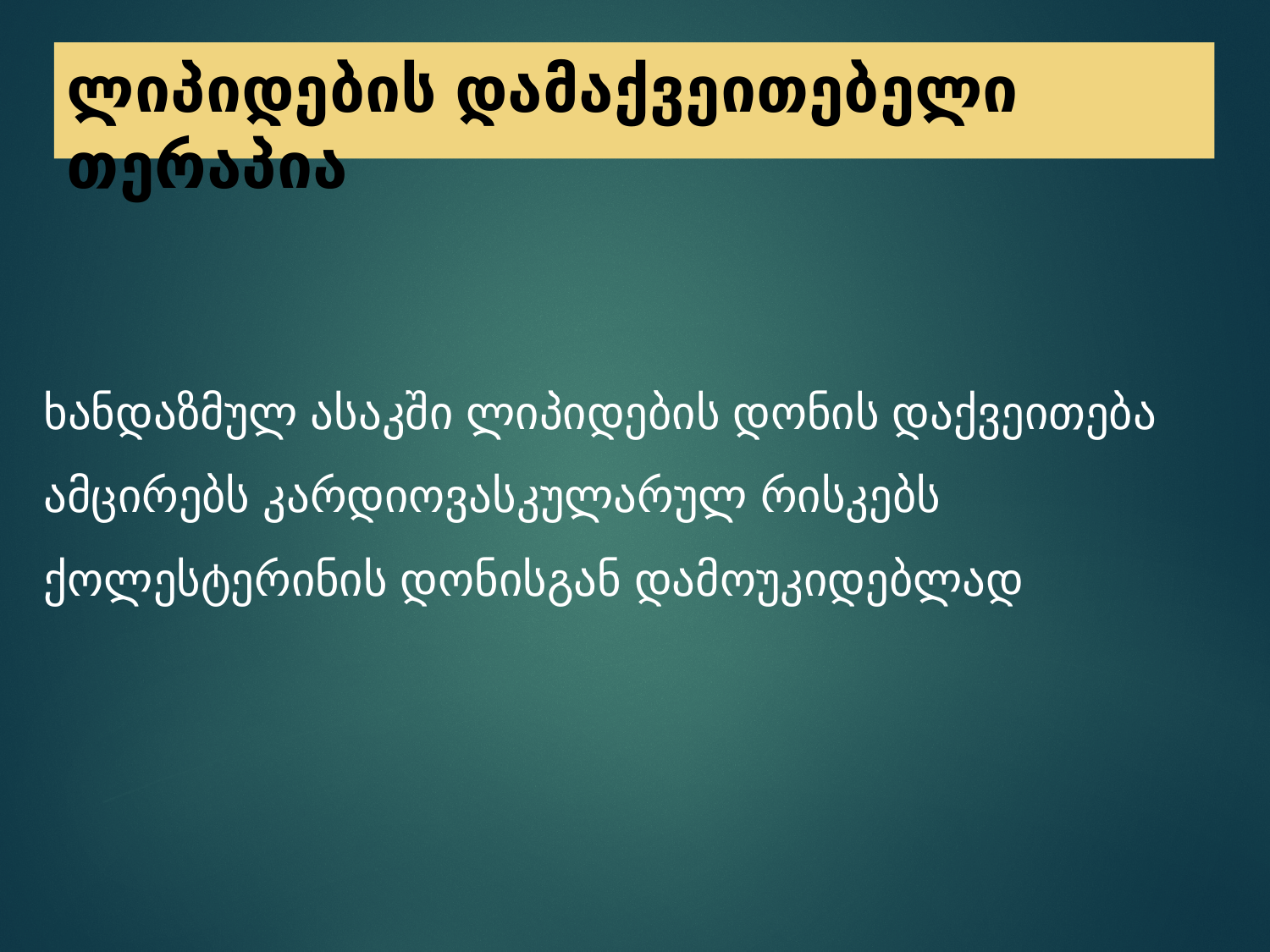

# ლიპიდების დამაქვეითებელი თერაპია
ხანდაზმულ ასაკში ლიპიდების დონის დაქვეითება ამცირებს კარდიოვასკულარულ რისკებს ქოლესტერინის დონისგან დამოუკიდებლად